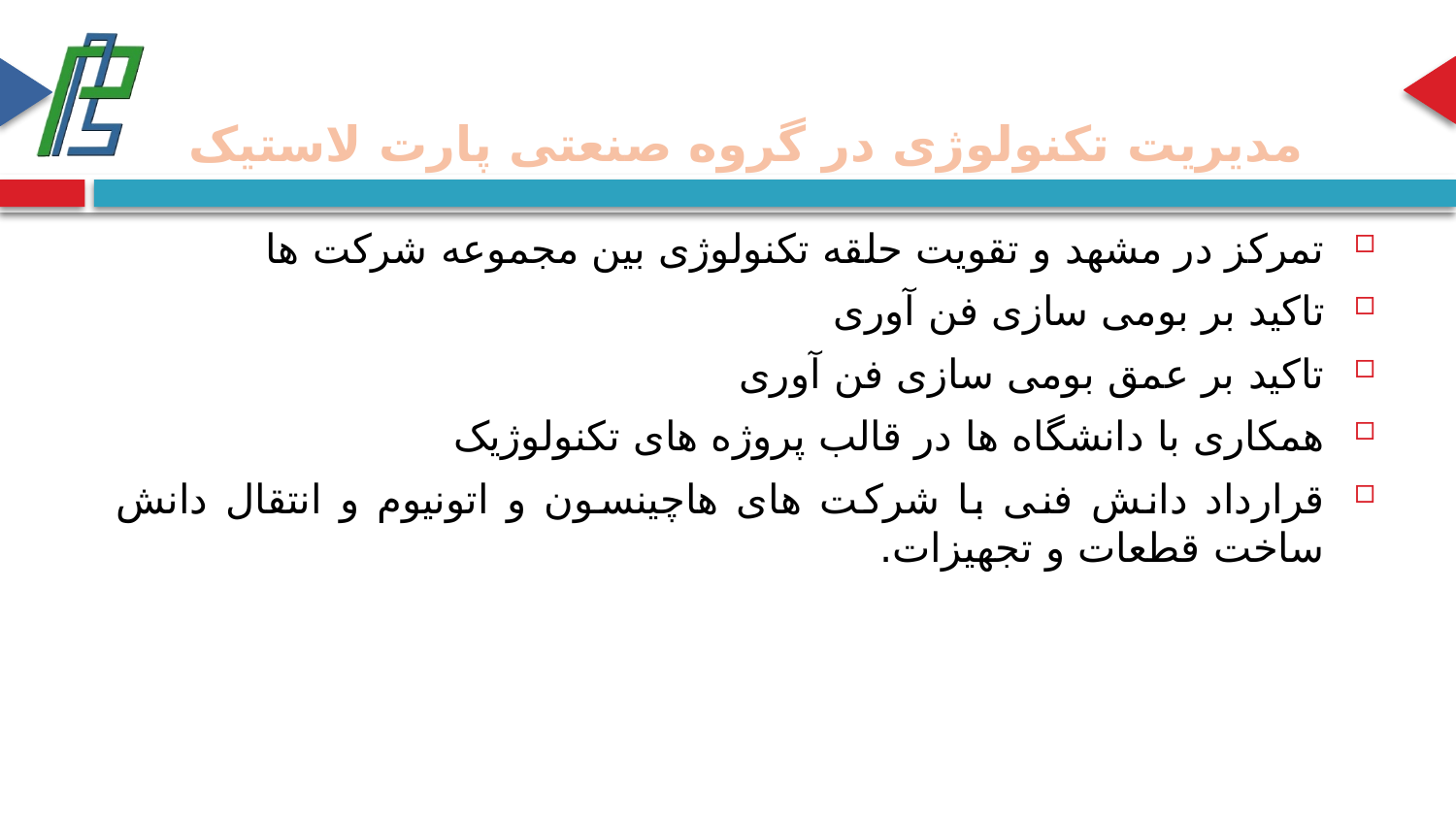

# مدیریت تکنولوژی در گروه صنعتی پارت لاستیک
تمرکز در مشهد و تقویت حلقه تکنولوژی بین مجموعه شرکت ها
تاکید بر بومی سازی فن آوری
تاکید بر عمق بومی سازی فن آوری
همکاری با دانشگاه ها در قالب پروژه های تکنولوژیک
قرارداد دانش فنی با شرکت های هاچینسون و اتونیوم و انتقال دانش ساخت قطعات و تجهیزات.